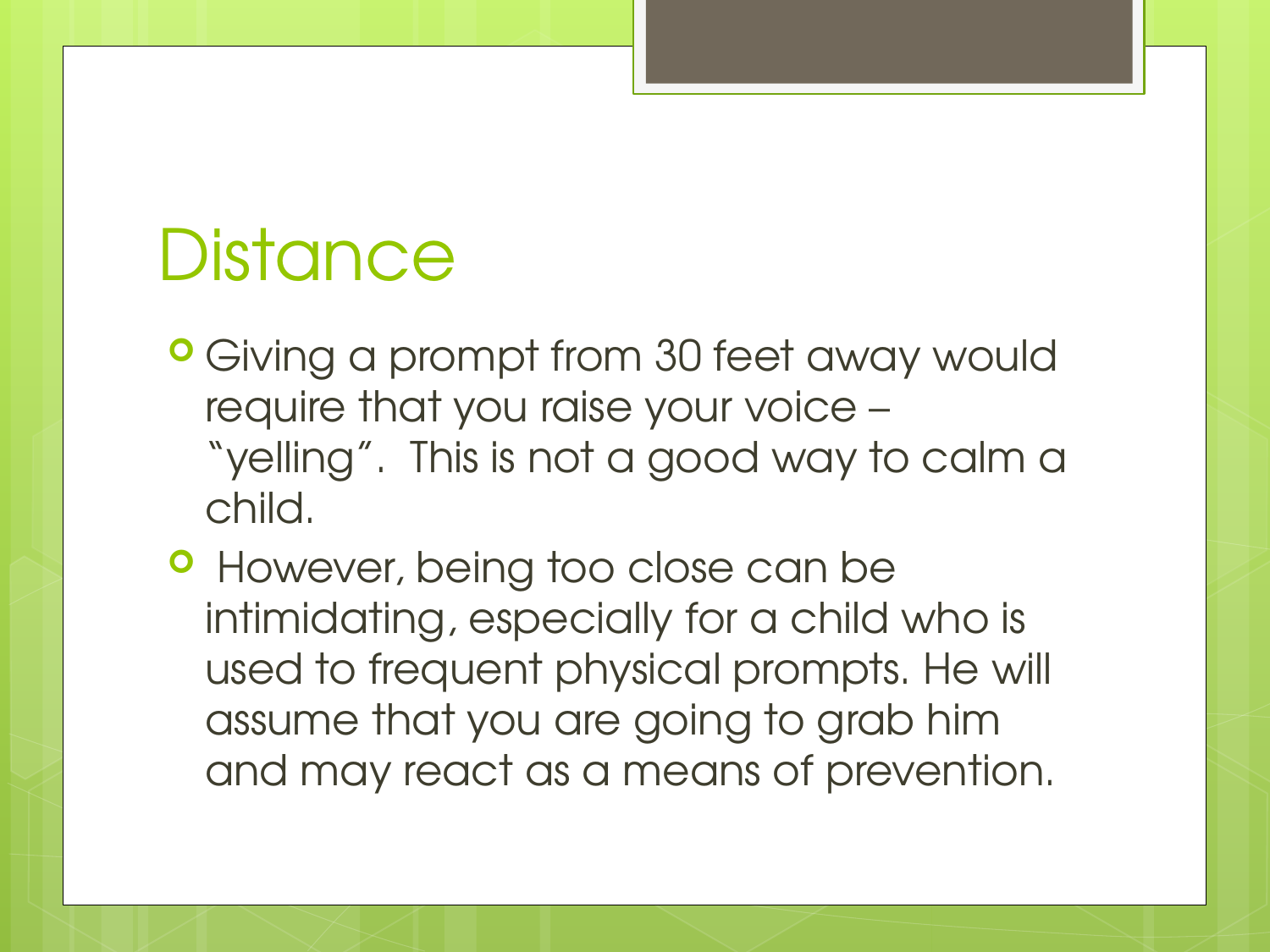

# Distance
Giving a prompt from 30 feet away would require that you raise your voice – “yelling”.  This is not a good way to calm a child.
 However, being too close can be intimidating, especially for a child who is used to frequent physical prompts. He will assume that you are going to grab him and may react as a means of prevention.